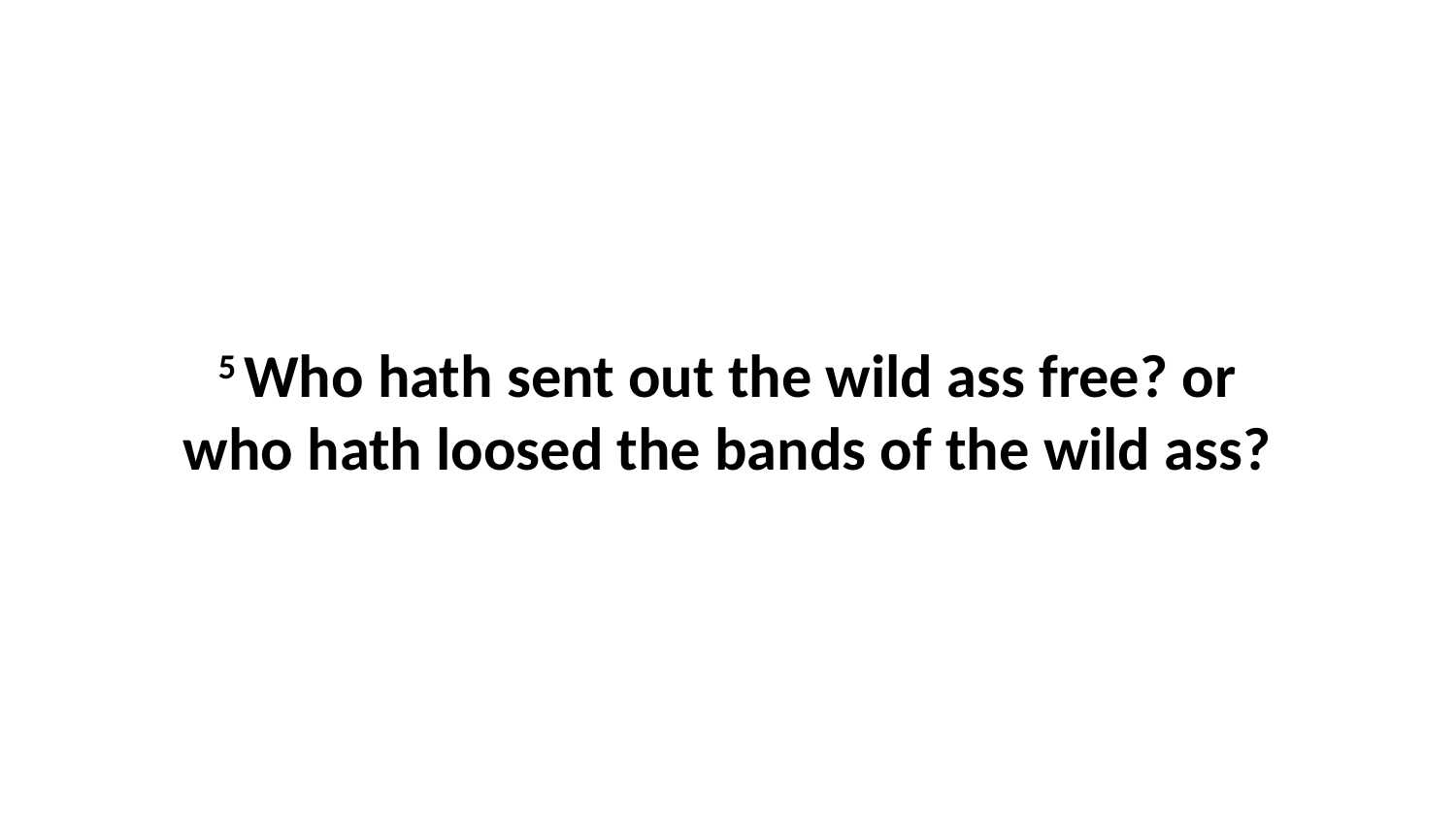

5 Who hath sent out the wild ass free? or who hath loosed the bands of the wild ass?